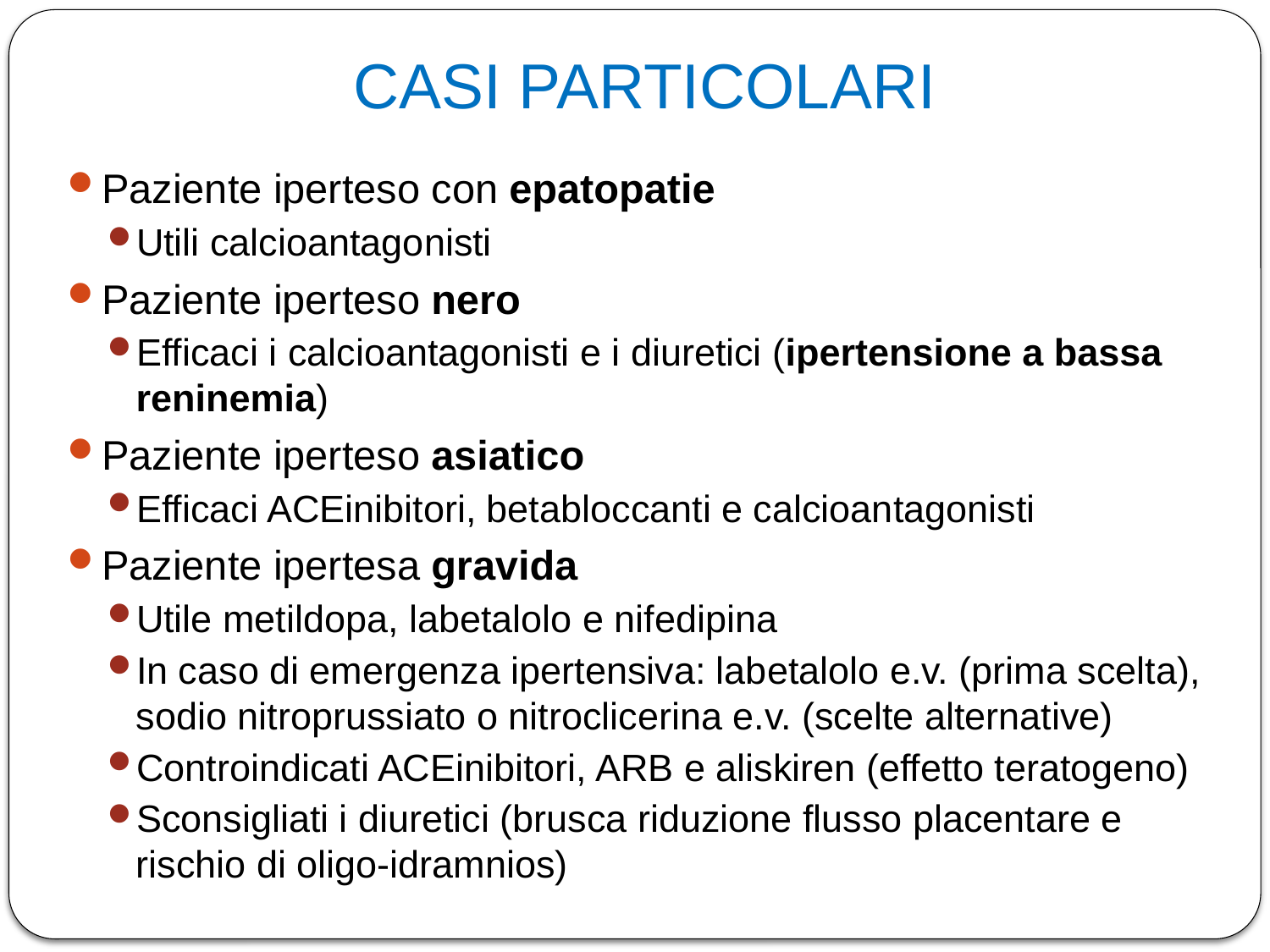

# CASI PARTICOLARI
Paziente iperteso con epatopatie
Utili calcioantagonisti
Paziente iperteso nero
Efficaci i calcioantagonisti e i diuretici (ipertensione a bassa reninemia)
Paziente iperteso asiatico
Efficaci ACEinibitori, betabloccanti e calcioantagonisti
Paziente ipertesa gravida
Utile metildopa, labetalolo e nifedipina
In caso di emergenza ipertensiva: labetalolo e.v. (prima scelta), sodio nitroprussiato o nitroclicerina e.v. (scelte alternative)
Controindicati ACEinibitori, ARB e aliskiren (effetto teratogeno)
Sconsigliati i diuretici (brusca riduzione flusso placentare e rischio di oligo-idramnios)